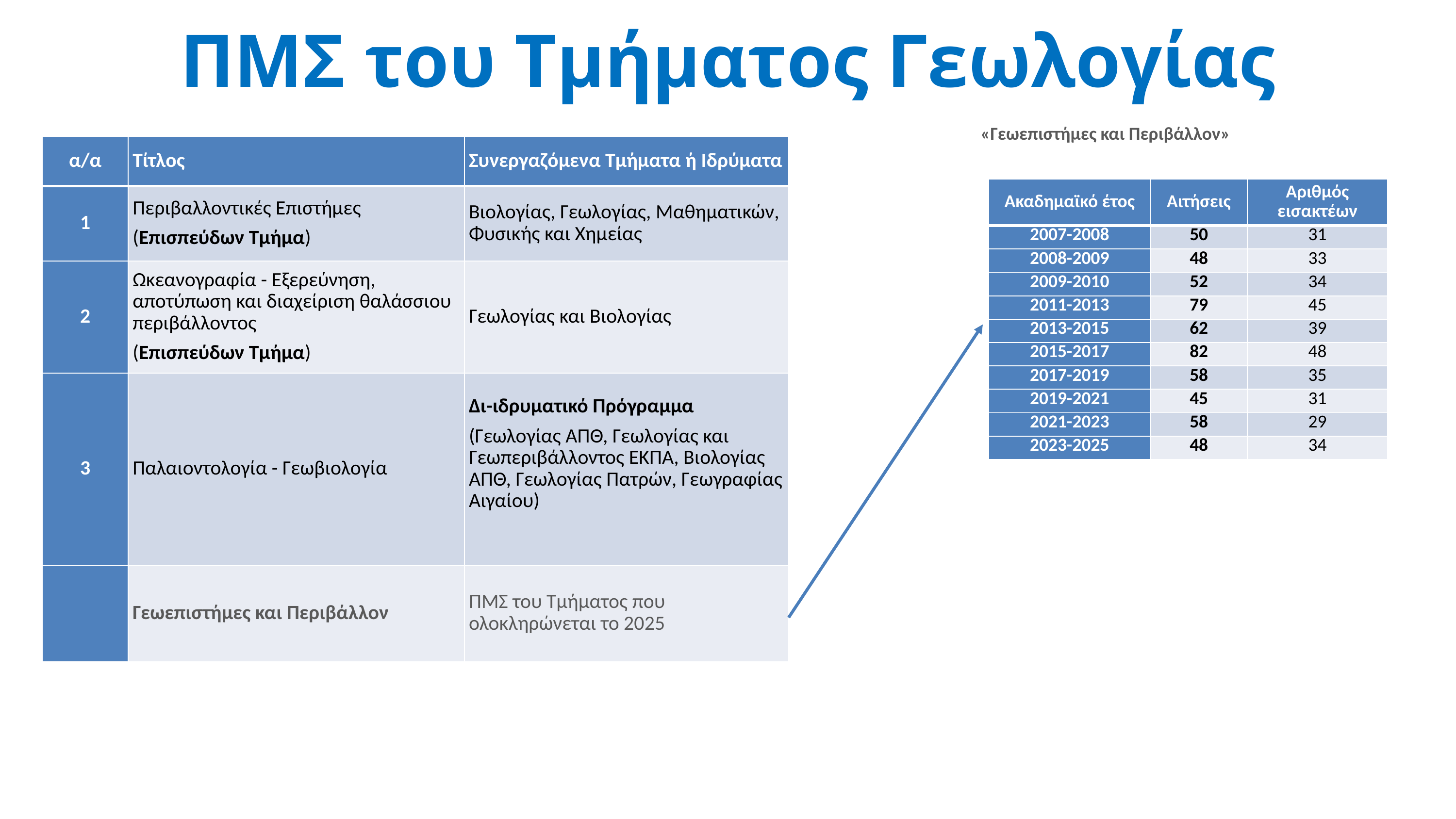

ΠΜΣ του Τμήματος Γεωλογίας
«Γεωεπιστήμες και Περιβάλλον»
| α/α | Τίτλος | Συνεργαζόμενα Τμήματα ή Ιδρύματα |
| --- | --- | --- |
| 1 | Περιβαλλοντικές Επιστήμες (Επισπεύδων Τμήμα) | Βιολογίας, Γεωλογίας, Μαθηματικών, Φυσικής και Χημείας |
| 2 | Ωκεανογραφία - Εξερεύνηση, αποτύπωση και διαχείριση θαλάσσιου περιβάλλοντος (Επισπεύδων Τμήμα) | Γεωλογίας και Βιολογίας |
| 3 | Παλαιοντολογία - Γεωβιολογία | Δι-ιδρυματικό Πρόγραμμα (Γεωλογίας ΑΠΘ, Γεωλογίας και Γεωπεριβάλλοντος ΕΚΠΑ, Βιολογίας ΑΠΘ, Γεωλογίας Πατρών, Γεωγραφίας Αιγαίου) |
|  | Γεωεπιστήμες και Περιβάλλον | ΠΜΣ του Τμήματος που ολοκληρώνεται το 2025 |
| Ακαδημαϊκό έτος | Αιτήσεις | Αριθμός εισακτέων |
| --- | --- | --- |
| 2007-2008 | 50 | 31 |
| 2008-2009 | 48 | 33 |
| 2009-2010 | 52 | 34 |
| 2011-2013 | 79 | 45 |
| 2013-2015 | 62 | 39 |
| 2015-2017 | 82 | 48 |
| 2017-2019 | 58 | 35 |
| 2019-2021 | 45 | 31 |
| 2021-2023 | 58 | 29 |
| 2023-2025 | 48 | 34 |